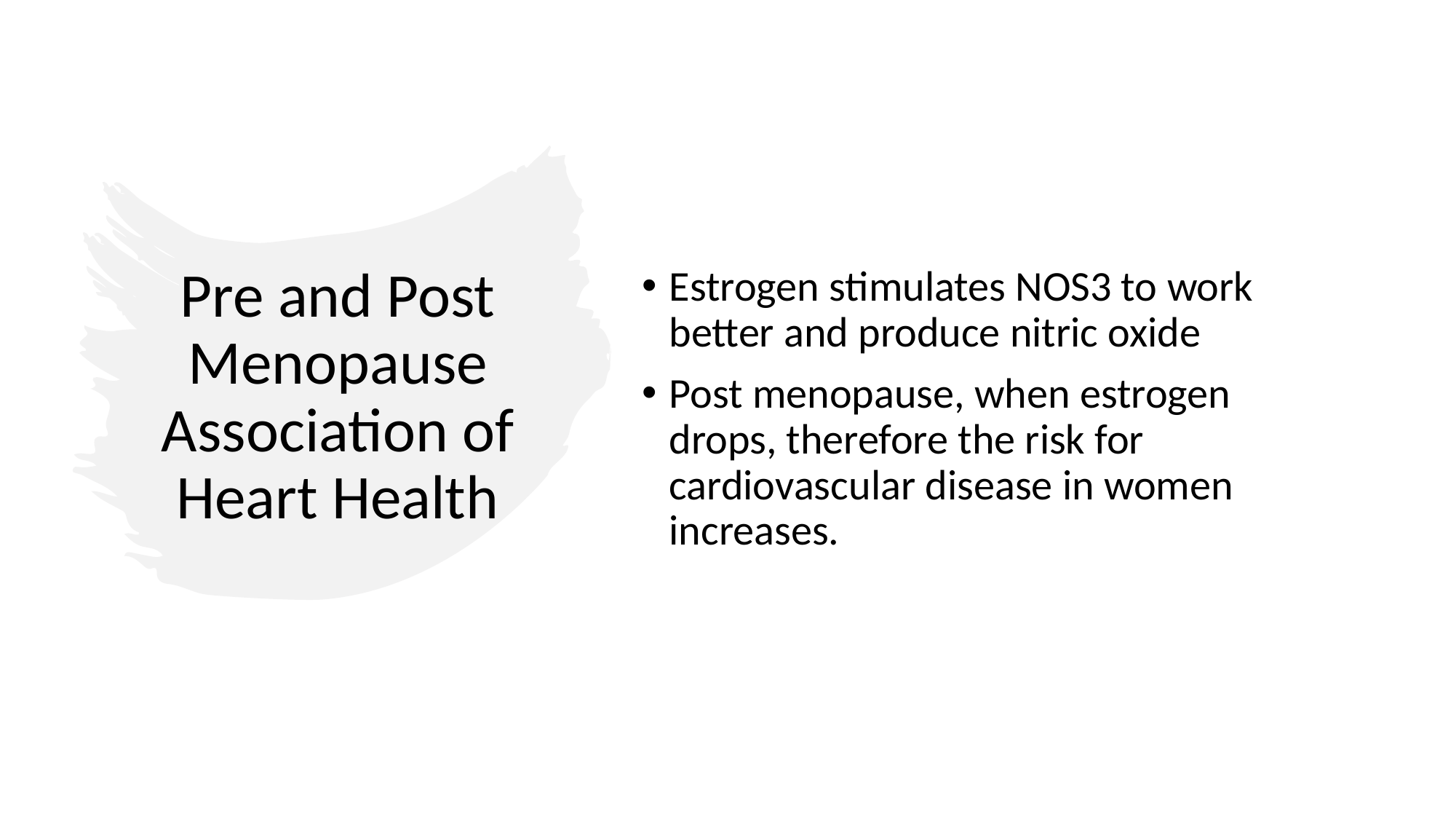

Estrogen stimulates NOS3 to work better and produce nitric oxide
Post menopause, when estrogen drops, therefore the risk for cardiovascular disease in women increases.

# Pre and Post Menopause Association of Heart Health